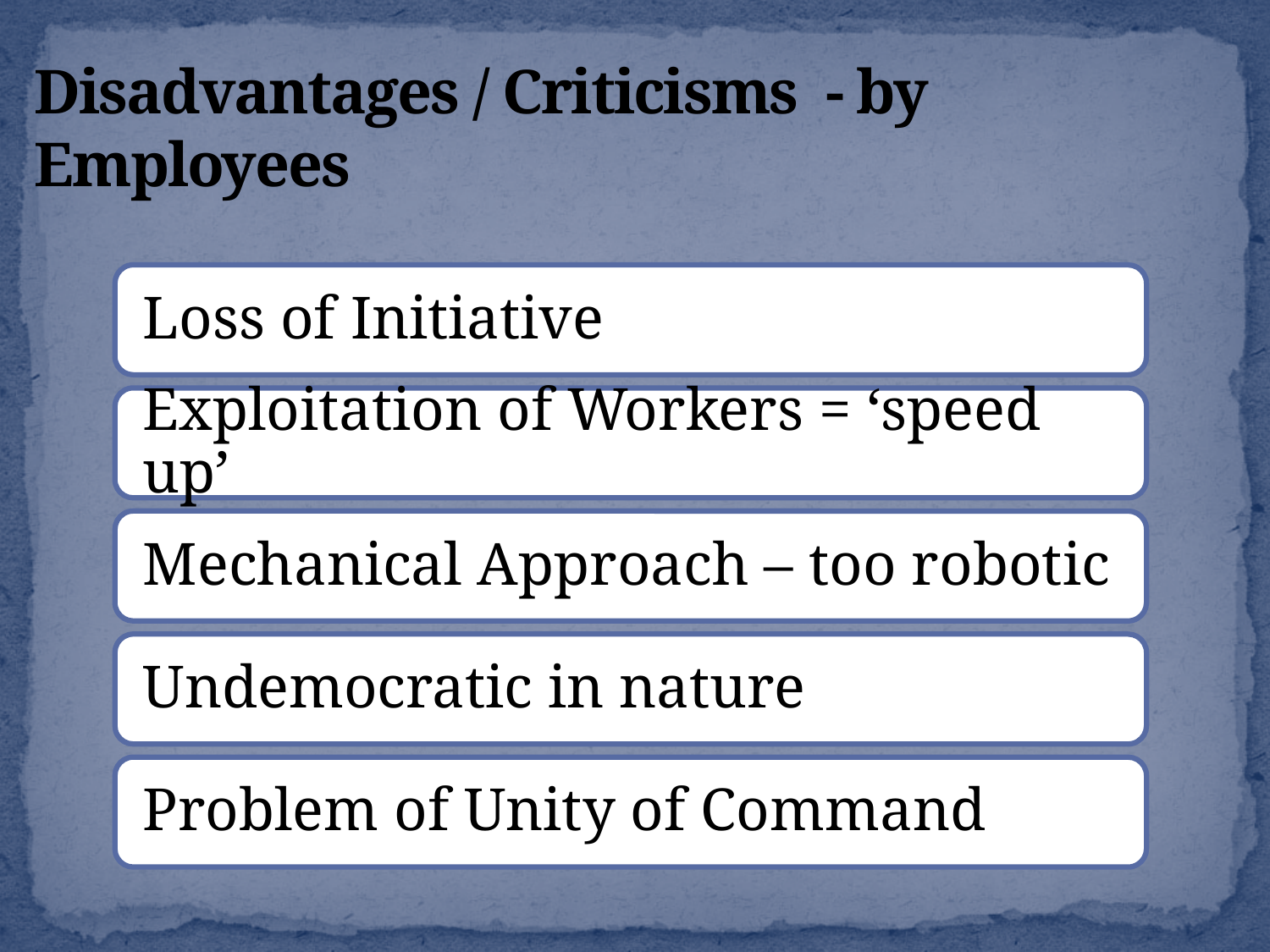

# Disadvantages / Criticisms  - by Employees
Loss of Initiative
Exploitation of Workers = ‘speed up’
Mechanical Approach – too robotic
Undemocratic in nature
Problem of Unity of Command